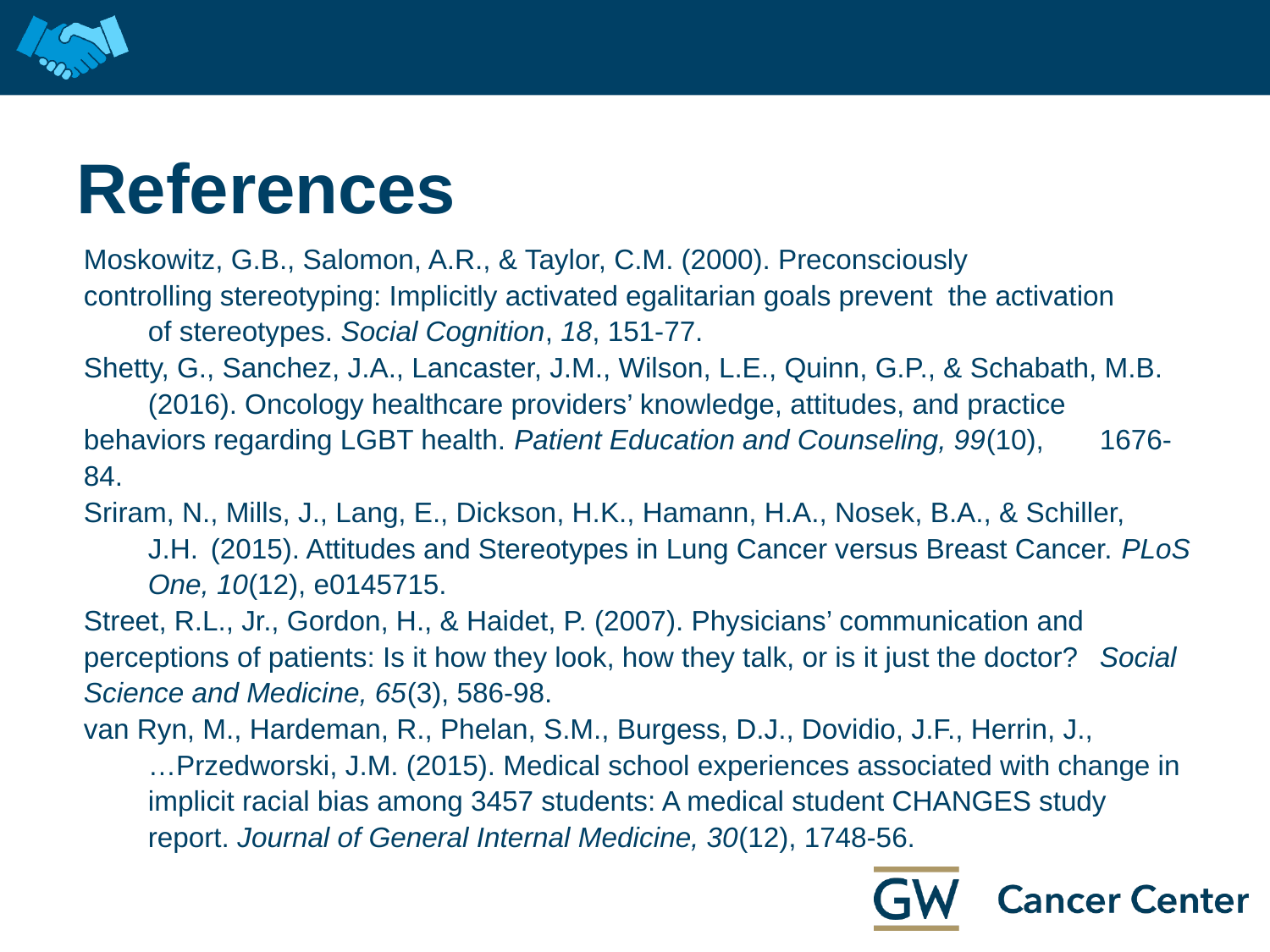

# References
Moskowitz, G.B., Salomon, A.R., & Taylor, C.M. (2000). Preconsciously 	controlling stereotyping: Implicitly activated egalitarian goals prevent  the activation 	of stereotypes. Social Cognition, 18, 151-77.
Shetty, G., Sanchez, J.A., Lancaster, J.M., Wilson, L.E., Quinn, G.P., & Schabath, M.B. 	(2016). Oncology healthcare providers’ knowledge, attitudes, and practice 	behaviors regarding LGBT health. Patient Education and Counseling, 99(10), 	1676-84.
Sriram, N., Mills, J., Lang, E., Dickson, H.K., Hamann, H.A., Nosek, B.A., & Schiller, 	J.H. 	(2015). Attitudes and Stereotypes in Lung Cancer versus Breast Cancer. PLoS 	One, 10(12), e0145715.
Street, R.L., Jr., Gordon, H., & Haidet, P. (2007). Physicians’ communication and 	perceptions of patients: Is it how they look, how they talk, or is it just the doctor? 	Social Science and Medicine, 65(3), 586-98.
van Ryn, M., Hardeman, R., Phelan, S.M., Burgess, D.J., Dovidio, J.F., Herrin, J., 	…Przedworski, J.M. (2015). Medical school experiences associated with change in 	implicit racial bias among 3457 students: A medical student CHANGES study 	report. Journal of General Internal Medicine, 30(12), 1748-56.